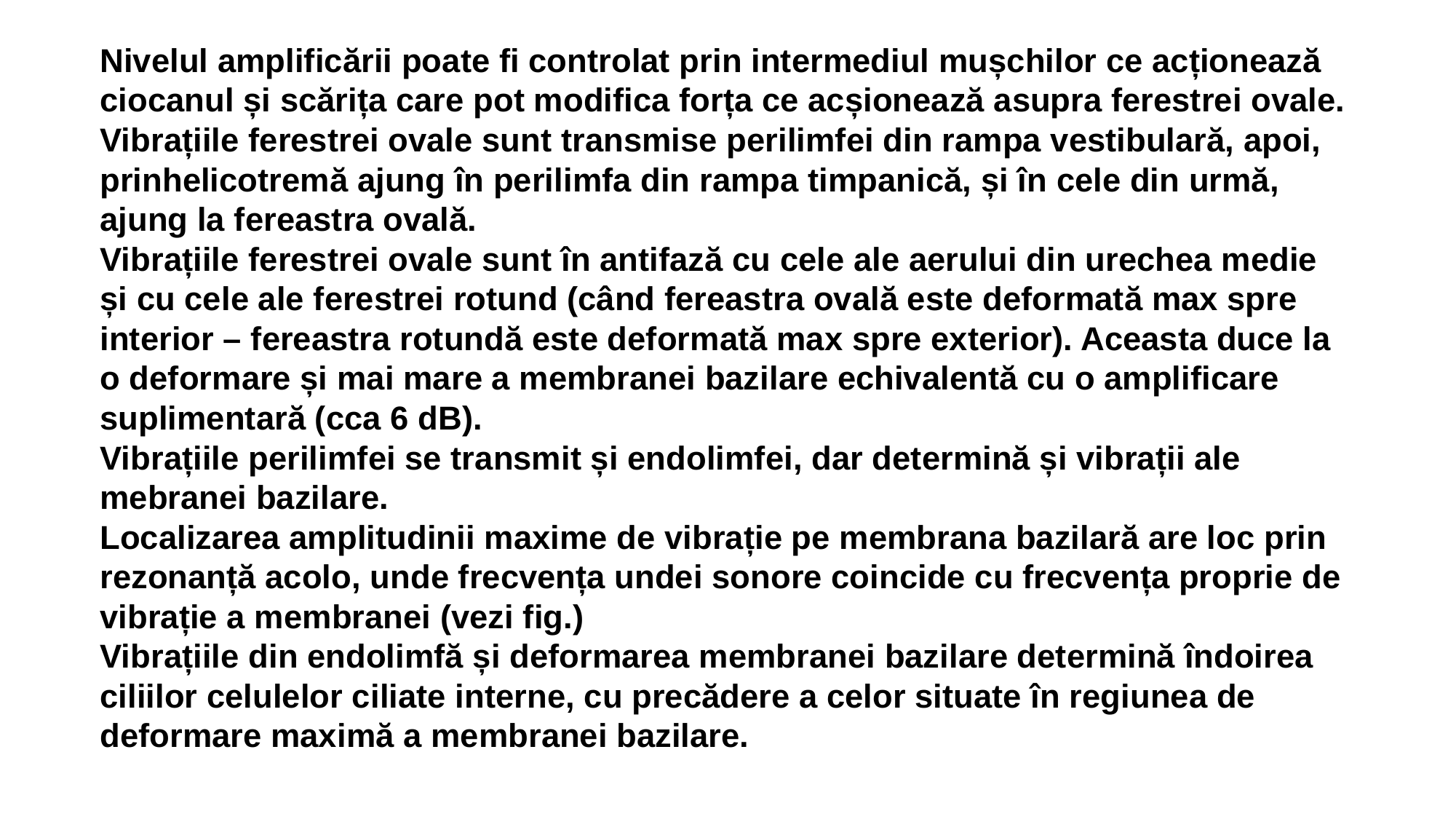

Nivelul amplificării poate fi controlat prin intermediul mușchilor ce acționează ciocanul și scărița care pot modifica forța ce acșionează asupra ferestrei ovale.
Vibrațiile ferestrei ovale sunt transmise perilimfei din rampa vestibulară, apoi, prinhelicotremă ajung în perilimfa din rampa timpanică, și în cele din urmă, ajung la fereastra ovală.
Vibrațiile ferestrei ovale sunt în antifază cu cele ale aerului din urechea medie și cu cele ale ferestrei rotund (când fereastra ovală este deformată max spre interior – fereastra rotundă este deformată max spre exterior). Aceasta duce la o deformare și mai mare a membranei bazilare echivalentă cu o amplificare suplimentară (cca 6 dB).
Vibrațiile perilimfei se transmit și endolimfei, dar determină și vibrații ale mebranei bazilare.
Localizarea amplitudinii maxime de vibrație pe membrana bazilară are loc prin rezonanță acolo, unde frecvența undei sonore coincide cu frecvența proprie de vibrație a membranei (vezi fig.)
Vibrațiile din endolimfă și deformarea membranei bazilare determină îndoirea ciliilor celulelor ciliate interne, cu precădere a celor situate în regiunea de deformare maximă a membranei bazilare.